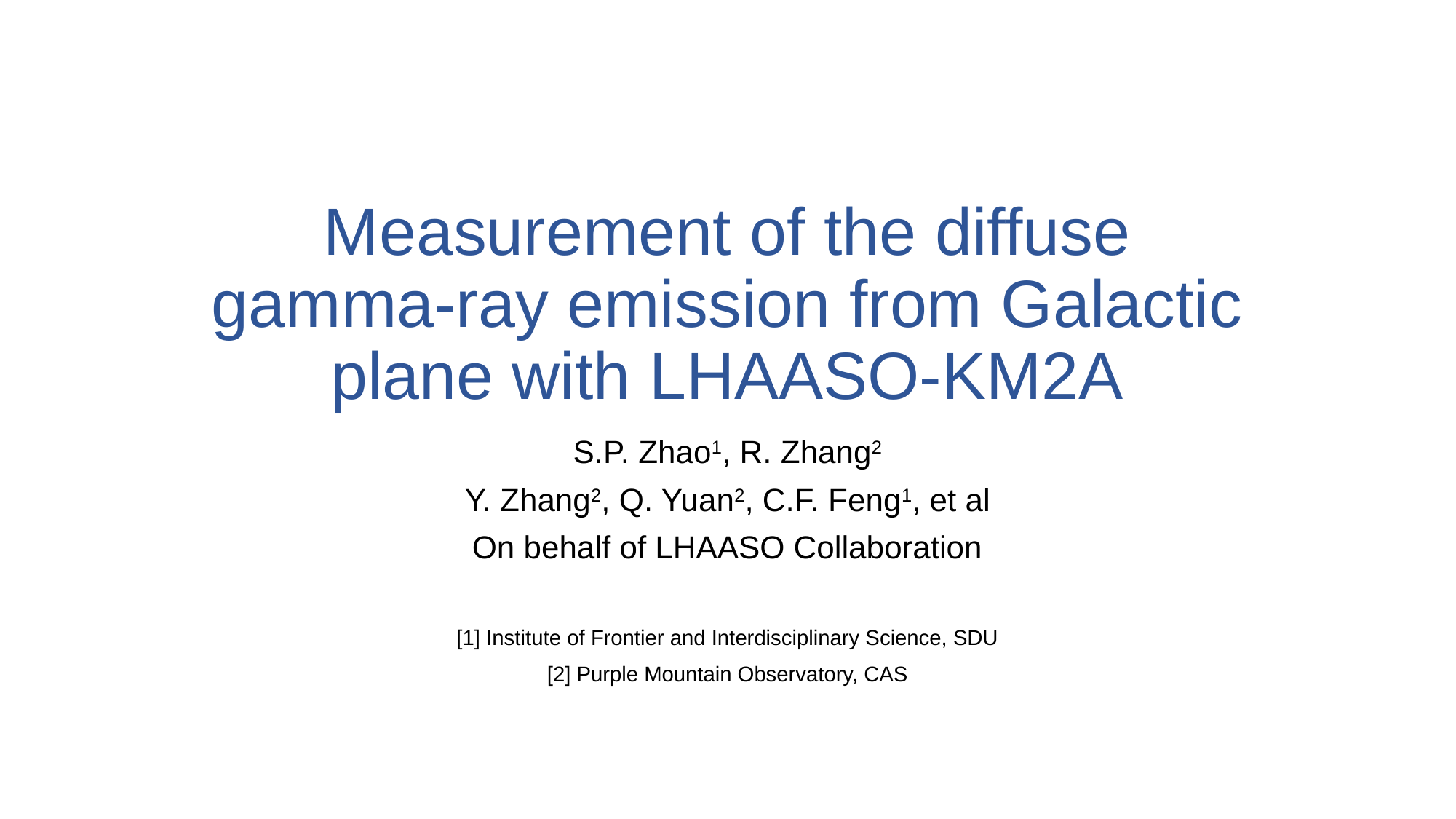

# Measurement of the diffuse gamma-ray emission from Galactic plane with LHAASO-KM2A
S.P. Zhao1, R. Zhang2
Y. Zhang2, Q. Yuan2, C.F. Feng1, et al
On behalf of LHAASO Collaboration

[1] Institute of Frontier and Interdisciplinary Science, SDU
[2] Purple Mountain Observatory, CAS